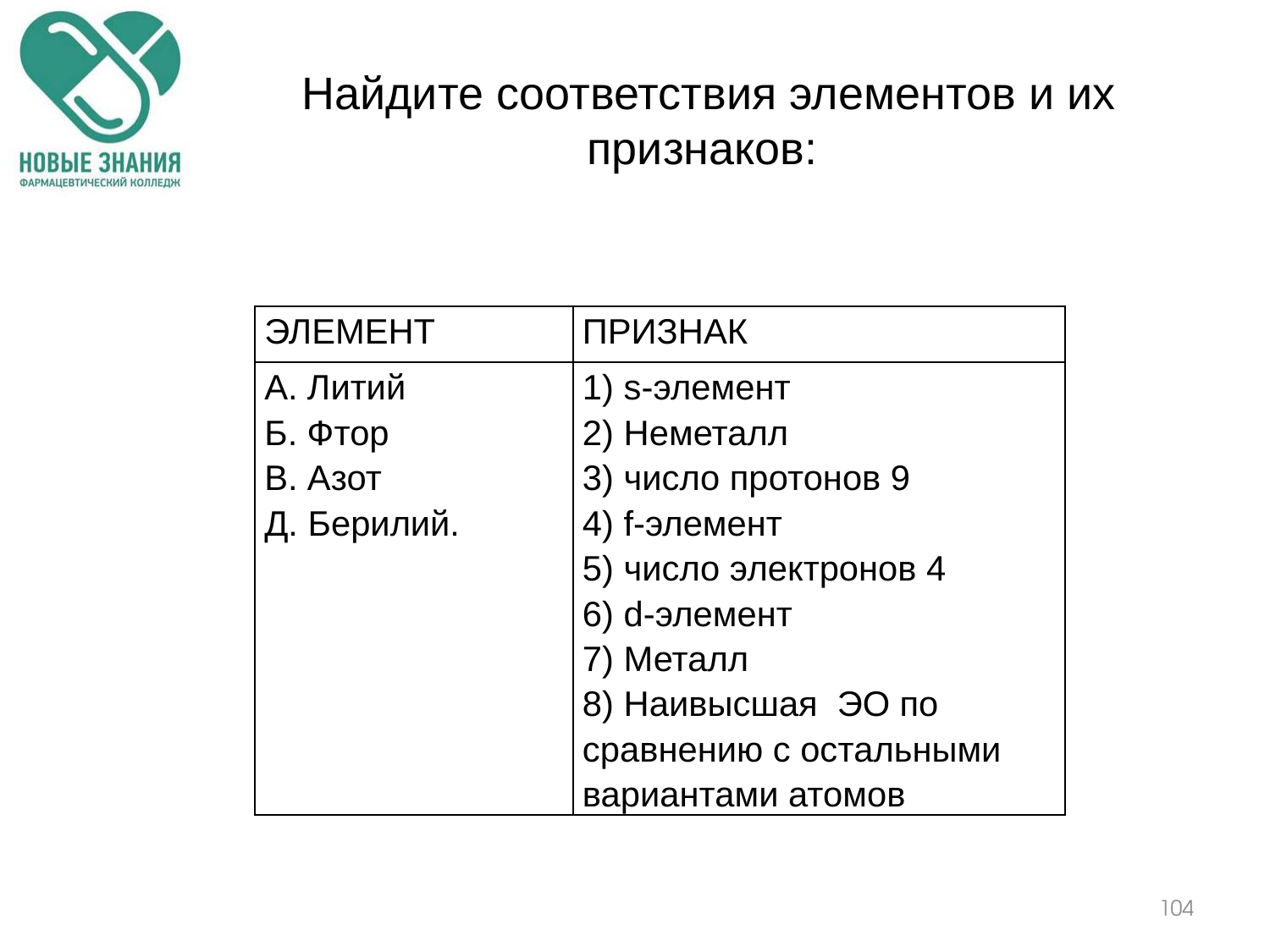

# Найдите соответствия элементов и их признаков:
| ЭЛЕМЕНТ | ПРИЗНАК |
| --- | --- |
| А. Литий Б. Фтор В. Азот Д. Берилий. | 1) s-элемент 2) Неметалл 3) число протонов 9 4) f-элемент 5) число электронов 4 6) d-элемент 7) Металл 8) Наивысшая ЭО по сравнению с остальными вариантами атомов |
104